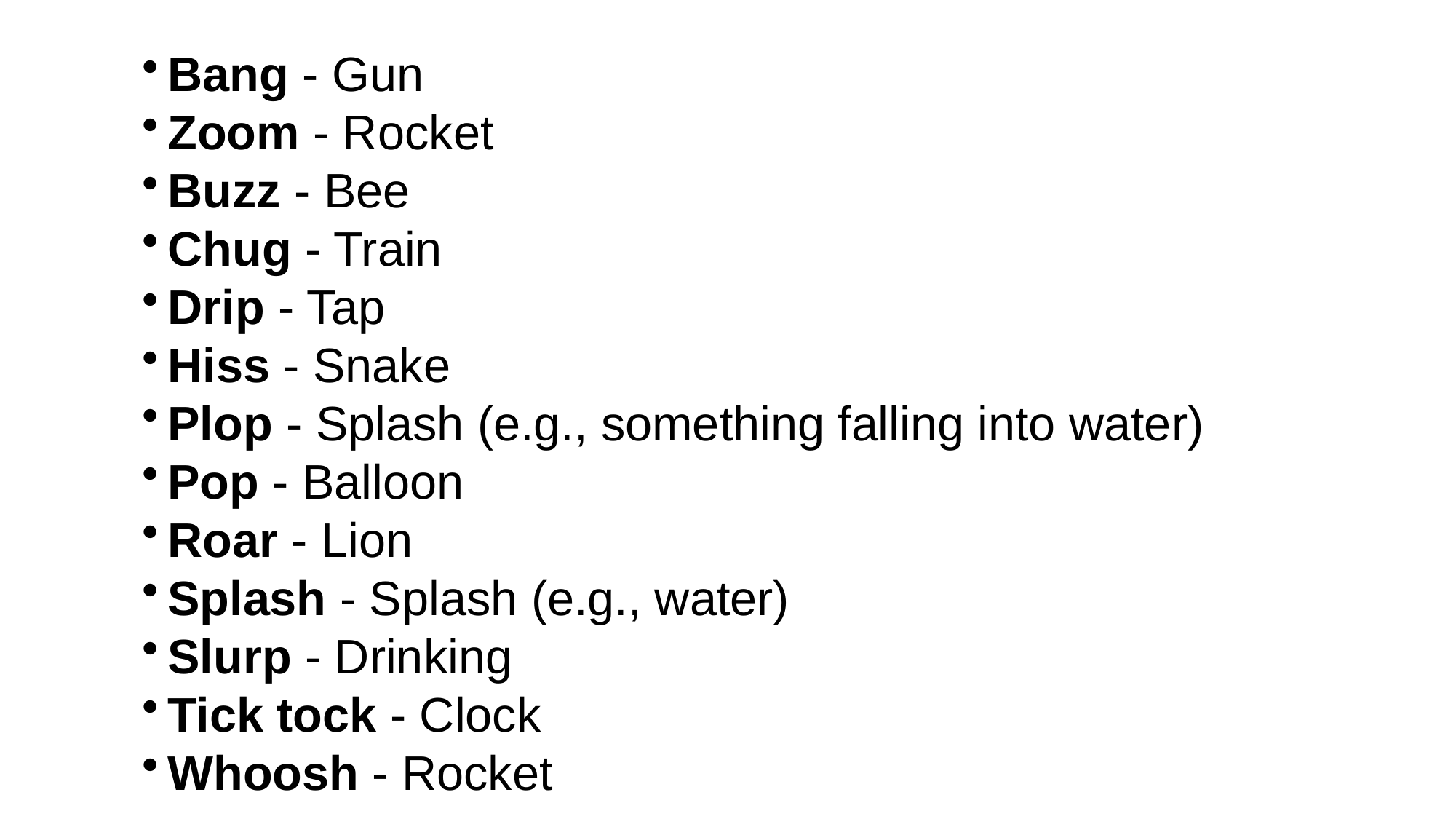

# Bang - Gun
Zoom - Rocket
Buzz - Bee
Chug - Train
Drip - Tap
Hiss - Snake
Plop - Splash (e.g., something falling into water)
Pop - Balloon
Roar - Lion
Splash - Splash (e.g., water)
Slurp - Drinking
Tick tock - Clock
Whoosh - Rocket